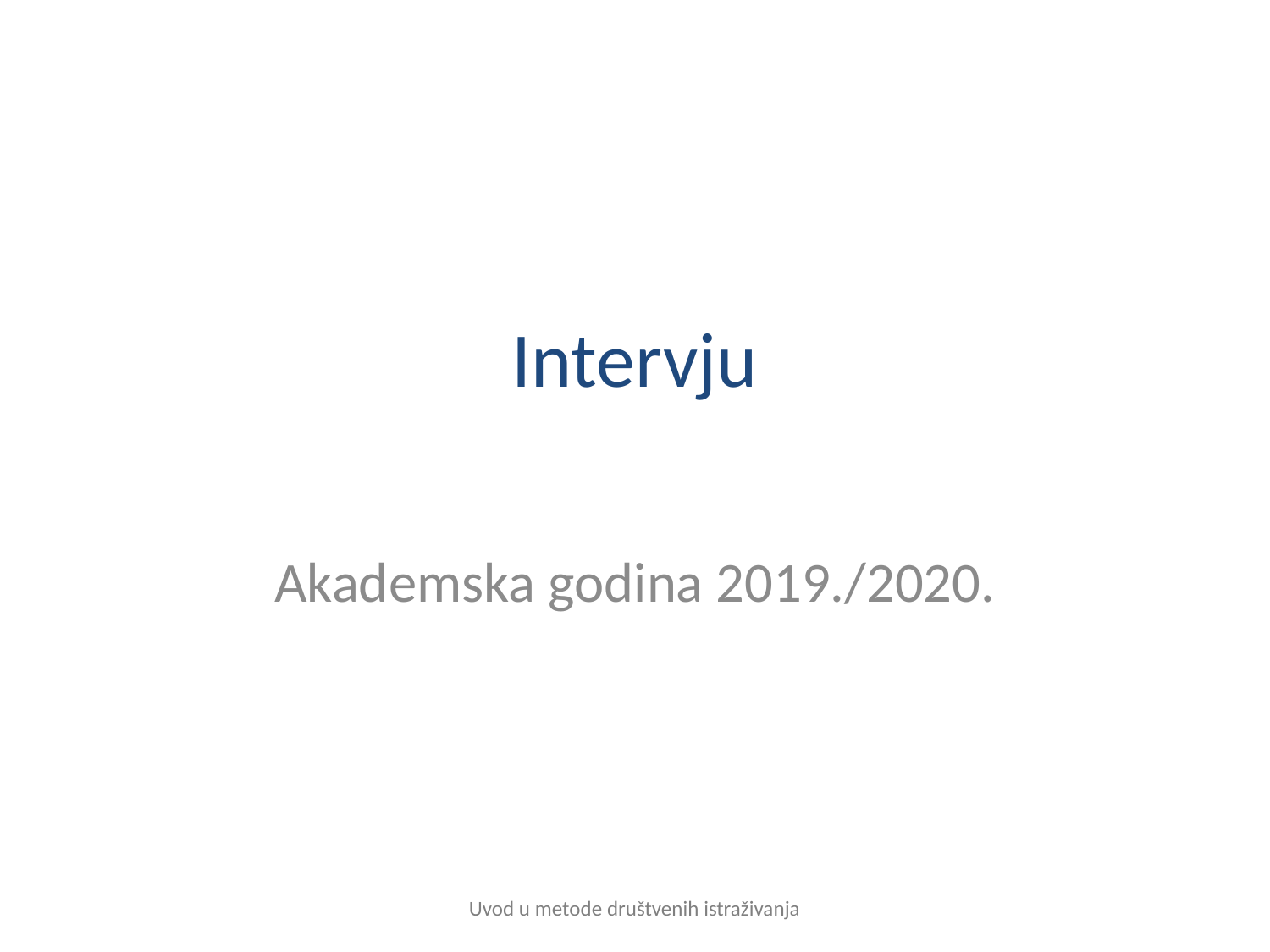

# Intervju
Akademska godina 2019./2020.
Uvod u metode društvenih istraživanja